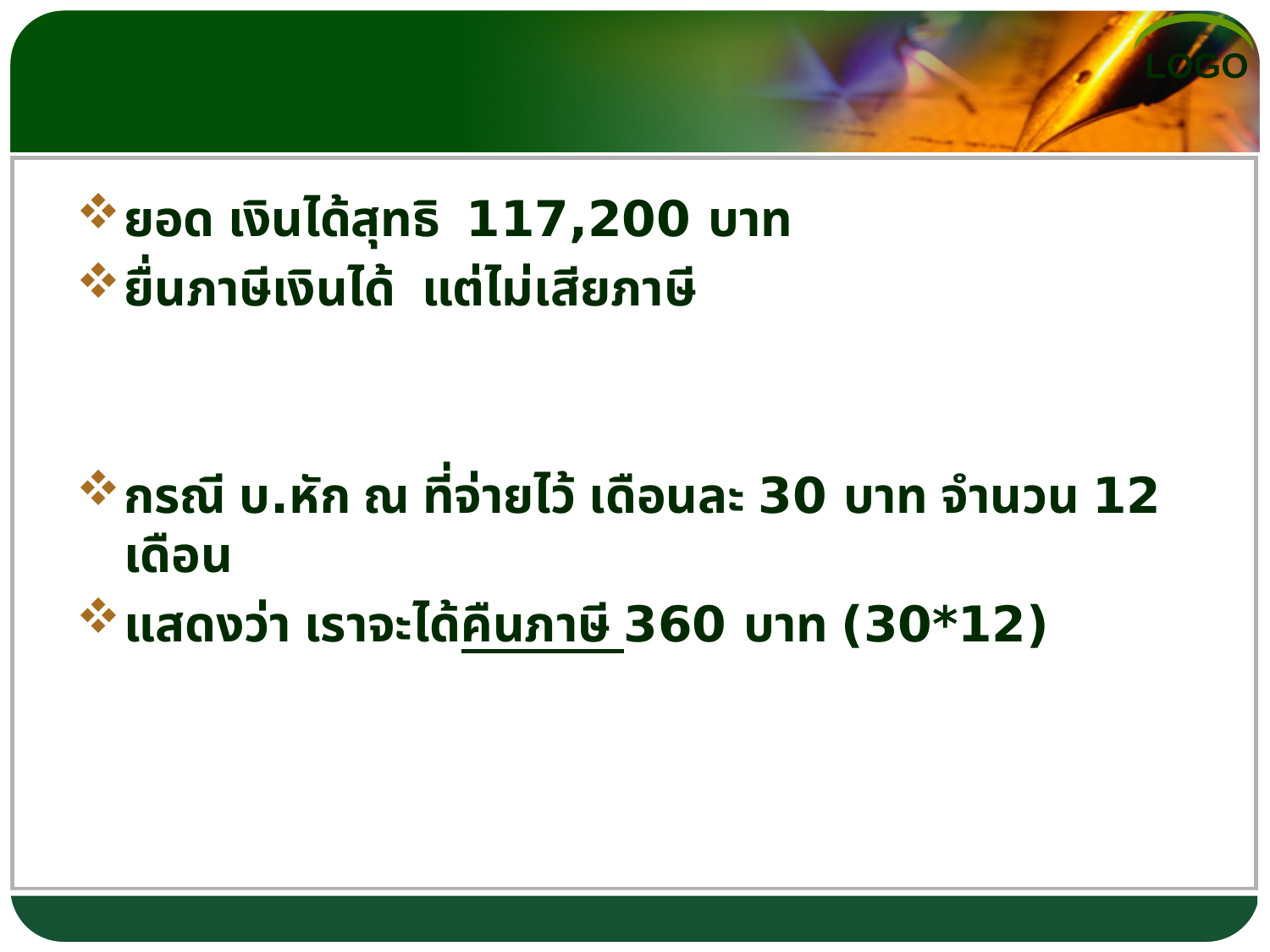

#
ยอด เงินได้สุทธิ  117,200 บาท
ยื่นภาษีเงินได้  แต่ไม่เสียภาษี

กรณี บ.หัก ณ ที่จ่ายไว้ เดือนละ 30 บาท จำนวน 12 เดือน
แสดงว่า เราจะได้คืนภาษี 360 บาท (30*12)